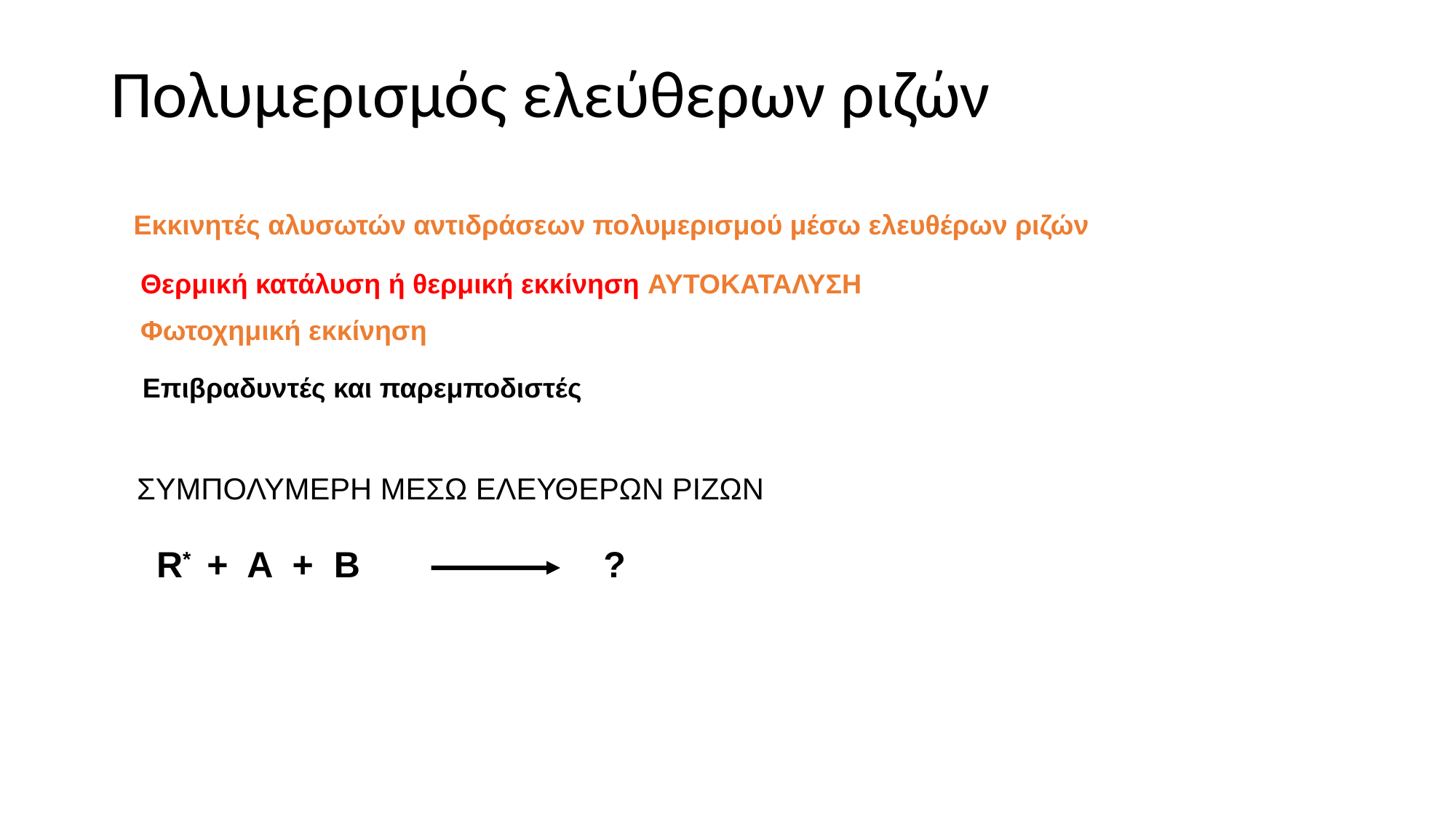

# Πολυμερισμός ελεύθερων ριζών
Εκκινητές αλυσωτών αντιδράσεων πολυμερισμού μέσω ελευθέρων ριζών
Θερμική κατάλυση ή θερμική εκκίνηση ΑΥΤΟΚΑΤΑΛΥΣΗ
Φωτοχημική εκκίνηση
Επιβραδυντές και παρεμποδιστές
ΣΥΜΠΟΛΥΜΕΡΗ ΜΕΣΩ ΕΛΕΥΘΕΡΩΝ ΡΙΖΩΝ
R*  +  A  +  B                        ?